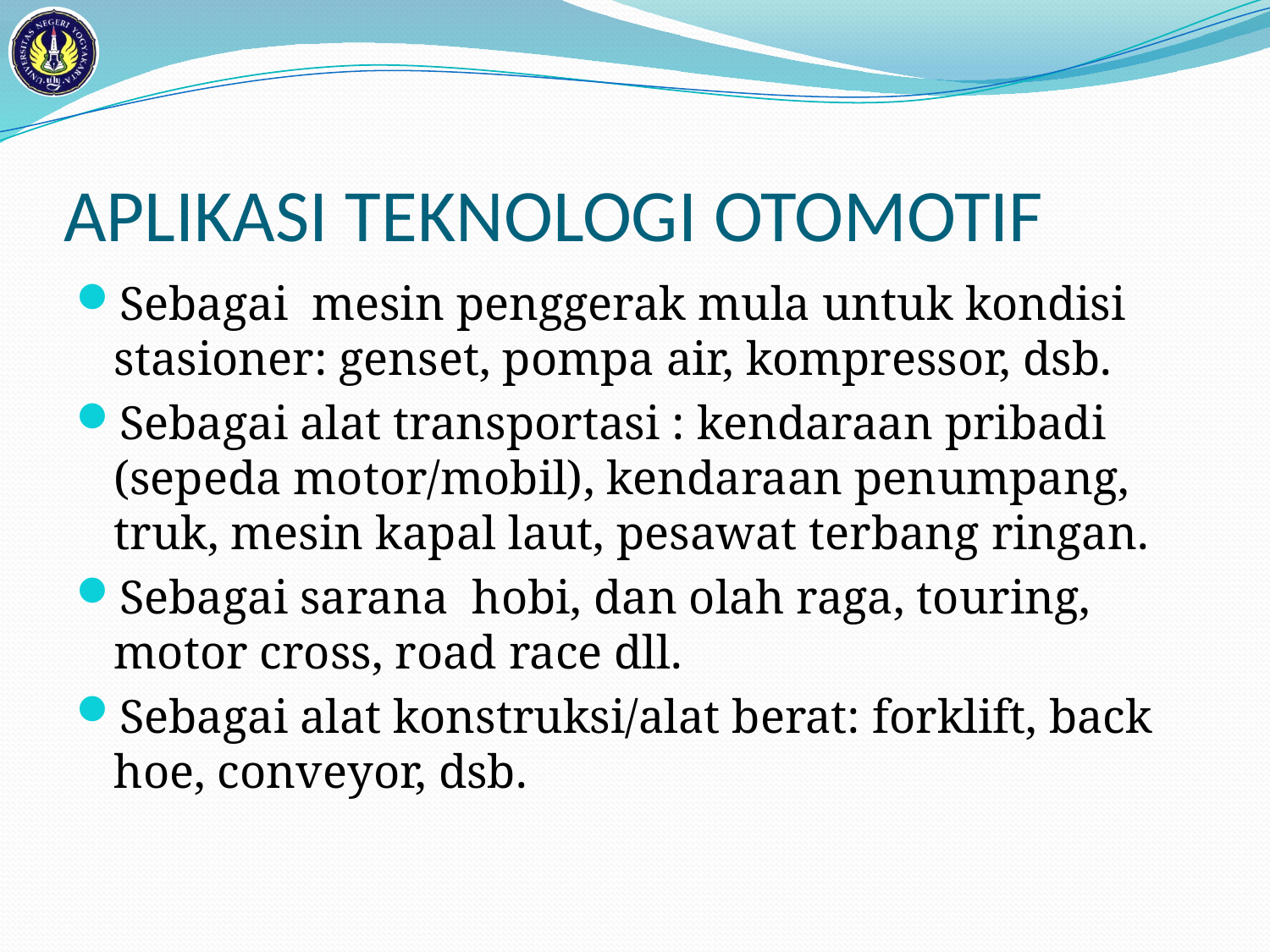

# APLIKASI TEKNOLOGI OTOMOTIF
Sebagai  mesin penggerak mula untuk kondisi stasioner: genset, pompa air, kompressor, dsb.
Sebagai alat transportasi : kendaraan pribadi (sepeda motor/mobil), kendaraan penumpang, truk, mesin kapal laut, pesawat terbang ringan.
Sebagai sarana  hobi, dan olah raga, touring, motor cross, road race dll.
Sebagai alat konstruksi/alat berat: forklift, back hoe, conveyor, dsb.